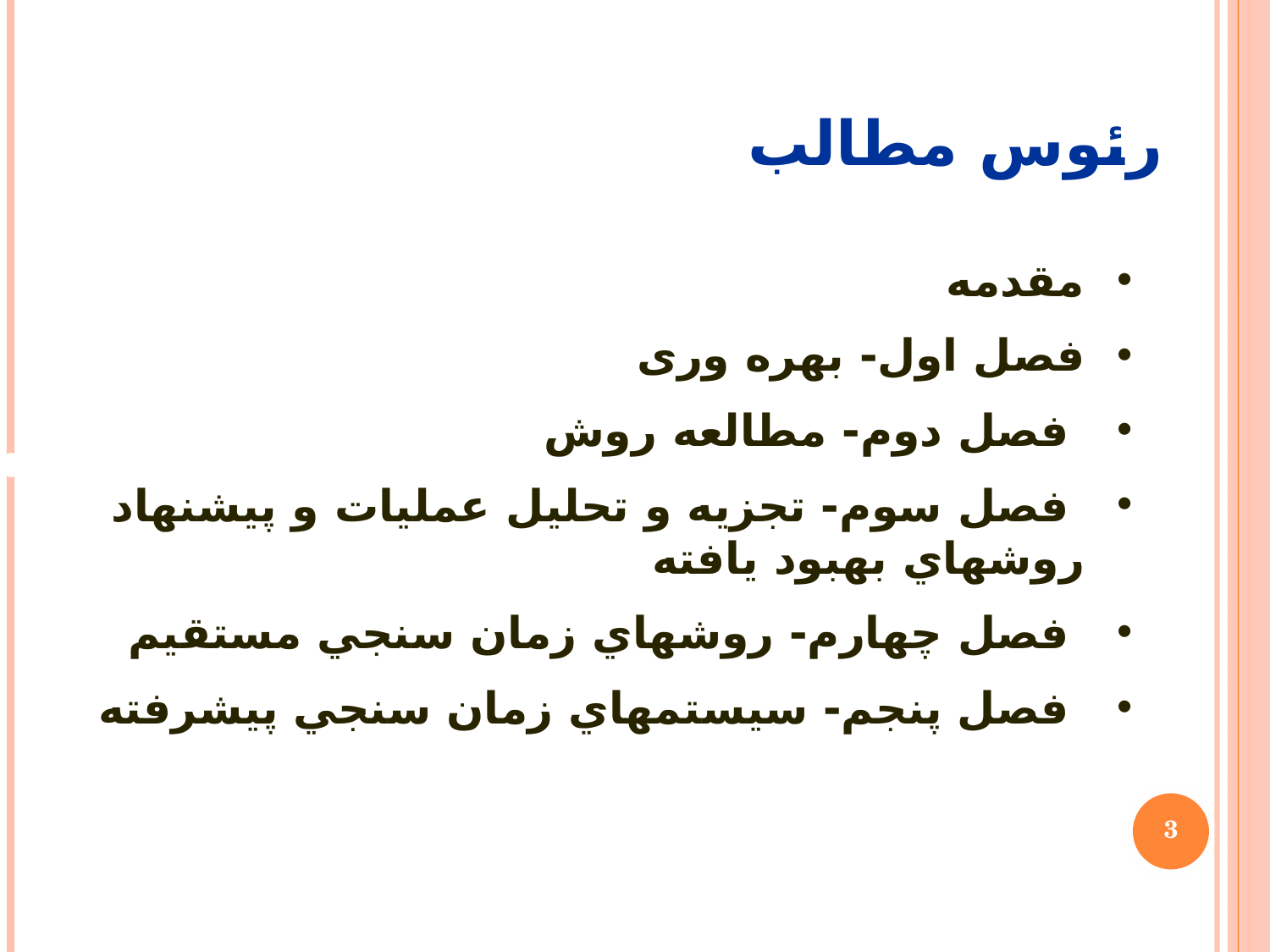

رئوس مطالب

مقدمه
فصل اول- بهره وری
 فصل دوم- مطالعه روش
 فصل سوم- تجزيه و تحليل عمليات و پيشنهاد روشهاي بهبود يافته
 فصل چهارم- روشهاي زمان سنجي مستقيم
 فصل پنجم- سيستمهاي زمان سنجي پيشرفته

3